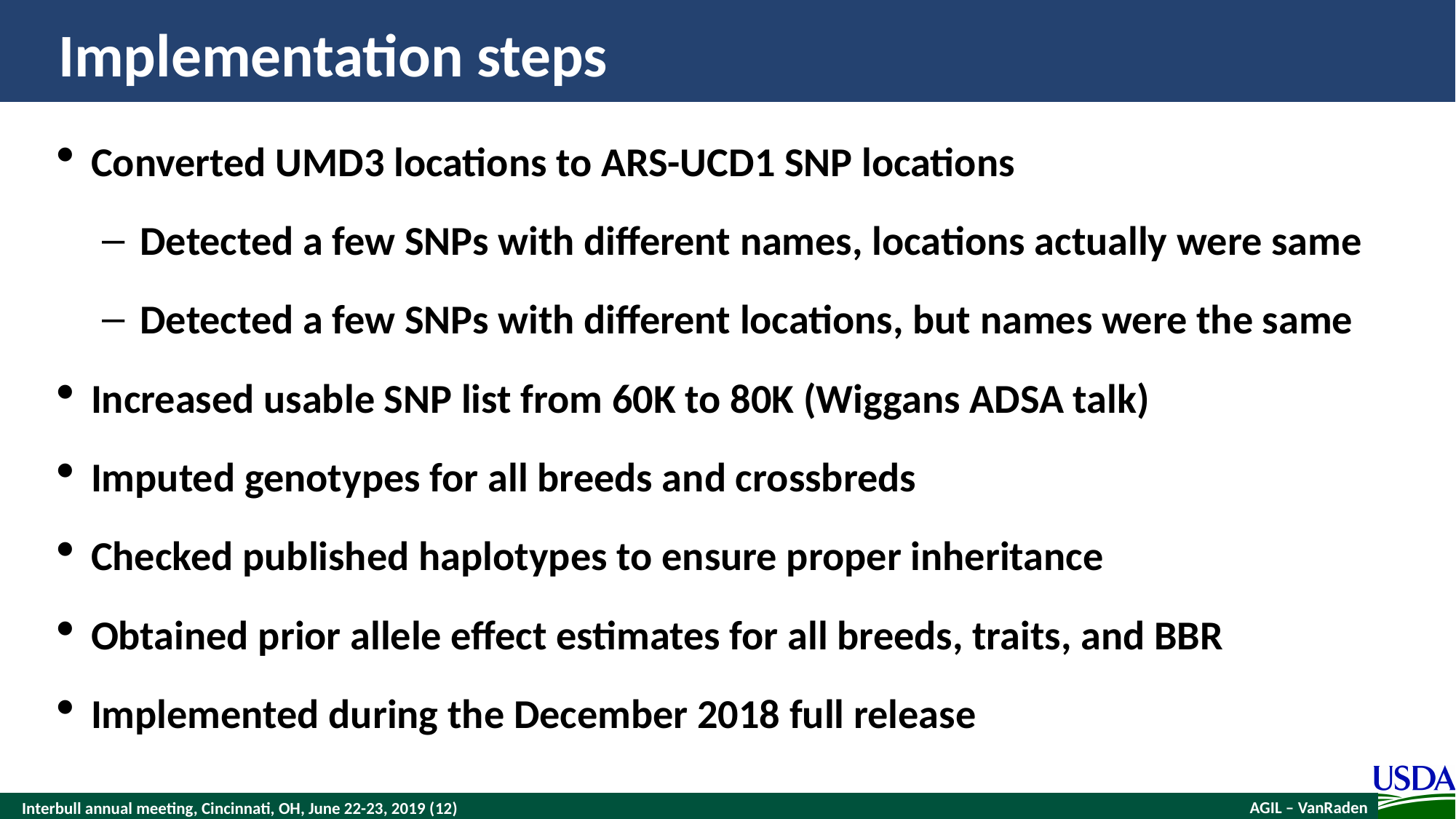

# Implementation steps
Converted UMD3 locations to ARS-UCD1 SNP locations
Detected a few SNPs with different names, locations actually were same
Detected a few SNPs with different locations, but names were the same
Increased usable SNP list from 60K to 80K (Wiggans ADSA talk)
Imputed genotypes for all breeds and crossbreds
Checked published haplotypes to ensure proper inheritance
Obtained prior allele effect estimates for all breeds, traits, and BBR
Implemented during the December 2018 full release